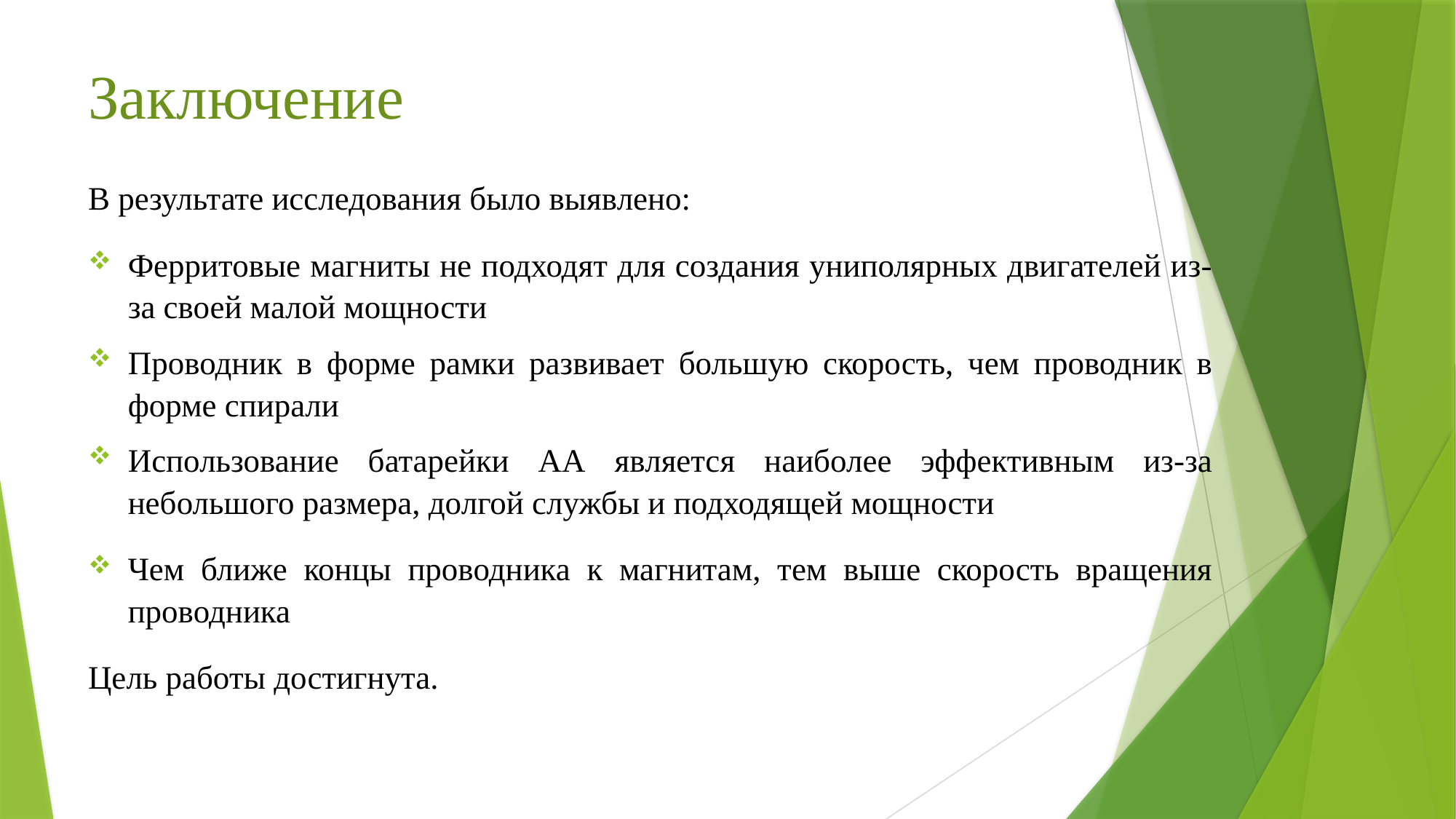

# Заключение
В результате исследования было выявлено:
Ферритовые магниты не подходят для создания униполярных двигателей из-за своей малой мощности
Проводник в форме рамки развивает большую скорость, чем проводник в форме спирали
Использование батарейки АА является наиболее эффективным из-за небольшого размера, долгой службы и подходящей мощности
Чем ближе концы проводника к магнитам, тем выше скорость вращения проводника
Цель работы достигнута.